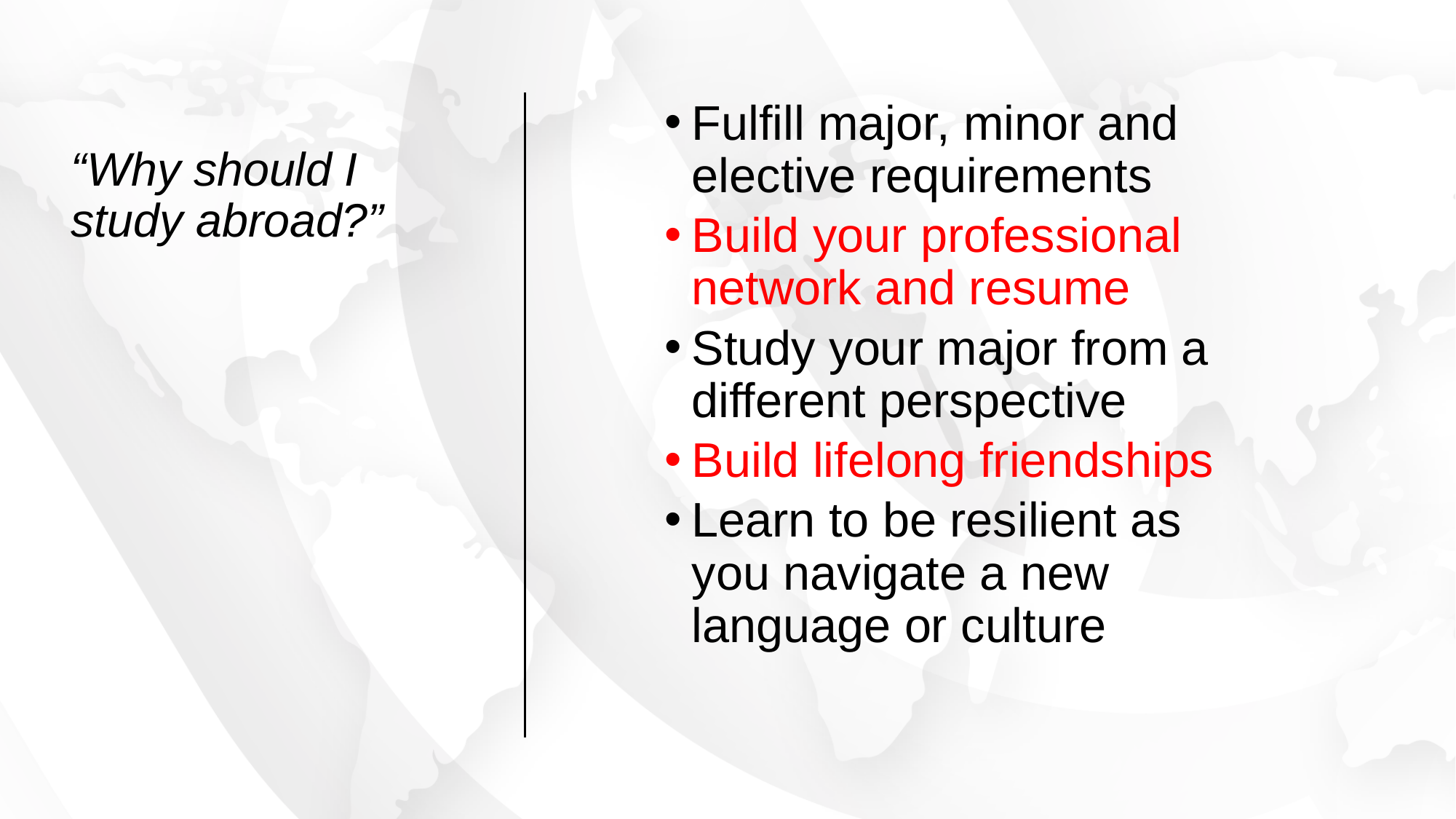

Fulfill major, minor and elective requirements
Build your professional network and resume
Study your major from a different perspective
Build lifelong friendships
Learn to be resilient as you navigate a new language or culture
# “Why should I study abroad?”